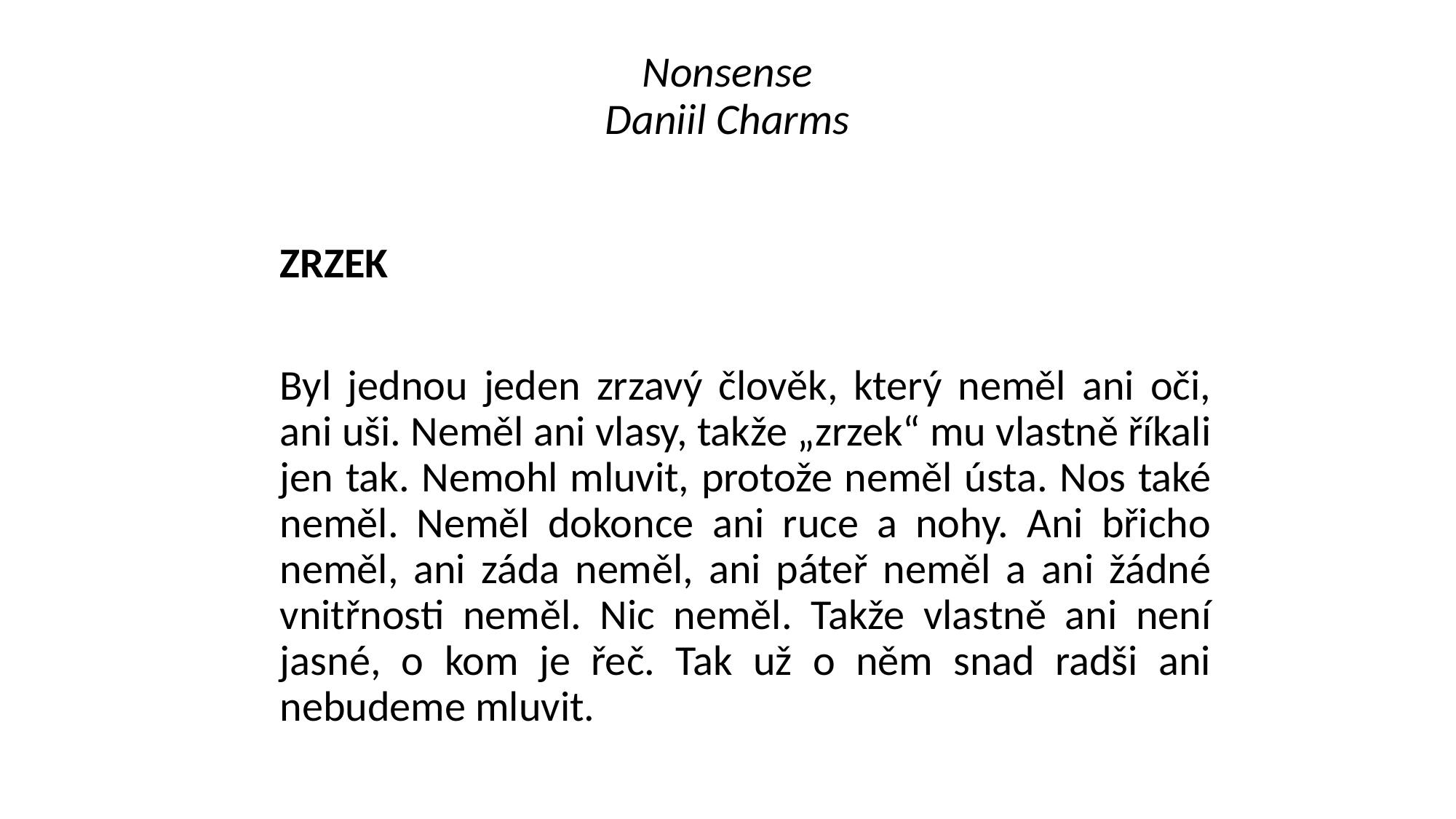

# Nonsense Daniil Charms
ZRZEK

Byl jednou jeden zrzavý člověk, který neměl ani oči, ani uši. Neměl ani vlasy, takže „zrzek“ mu vlastně říkali jen tak. Nemohl mluvit, protože neměl ústa. Nos také neměl. Neměl dokonce ani ruce a nohy. Ani břicho neměl, ani záda neměl, ani páteř neměl a ani žádné vnitřnosti neměl. Nic neměl. Takže vlastně ani není jasné, o kom je řeč. Tak už o něm snad radši ani nebudeme mluvit.